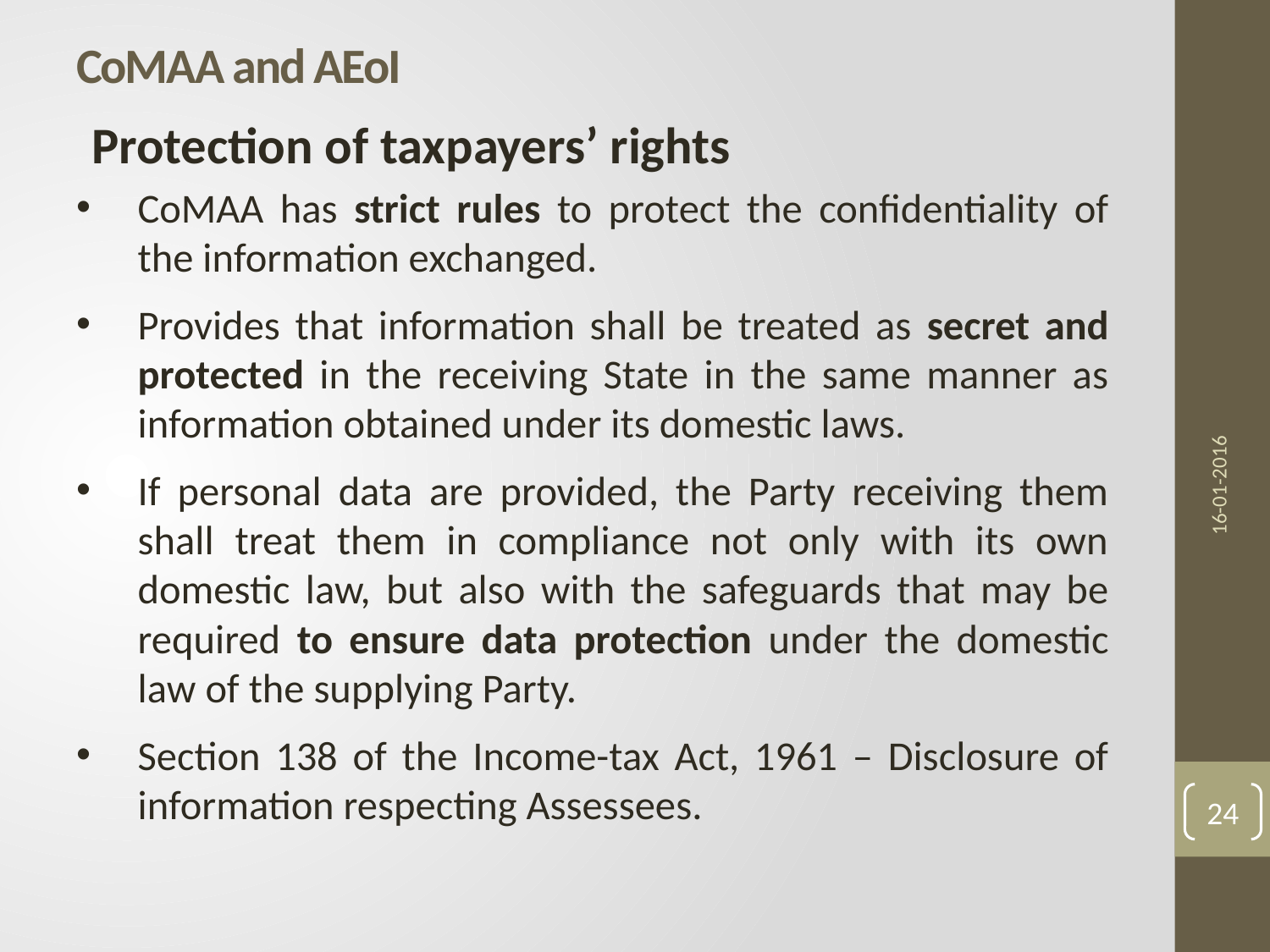

# CoMAA and AEoI
Protection of taxpayers’ rights
CoMAA has strict rules to protect the confidentiality of the information exchanged.
Provides that information shall be treated as secret and protected in the receiving State in the same manner as information obtained under its domestic laws.
If personal data are provided, the Party receiving them shall treat them in compliance not only with its own domestic law, but also with the safeguards that may be required to ensure data protection under the domestic law of the supplying Party.
Section 138 of the Income-tax Act, 1961 – Disclosure of information respecting Assessees.
16-01-2016
24